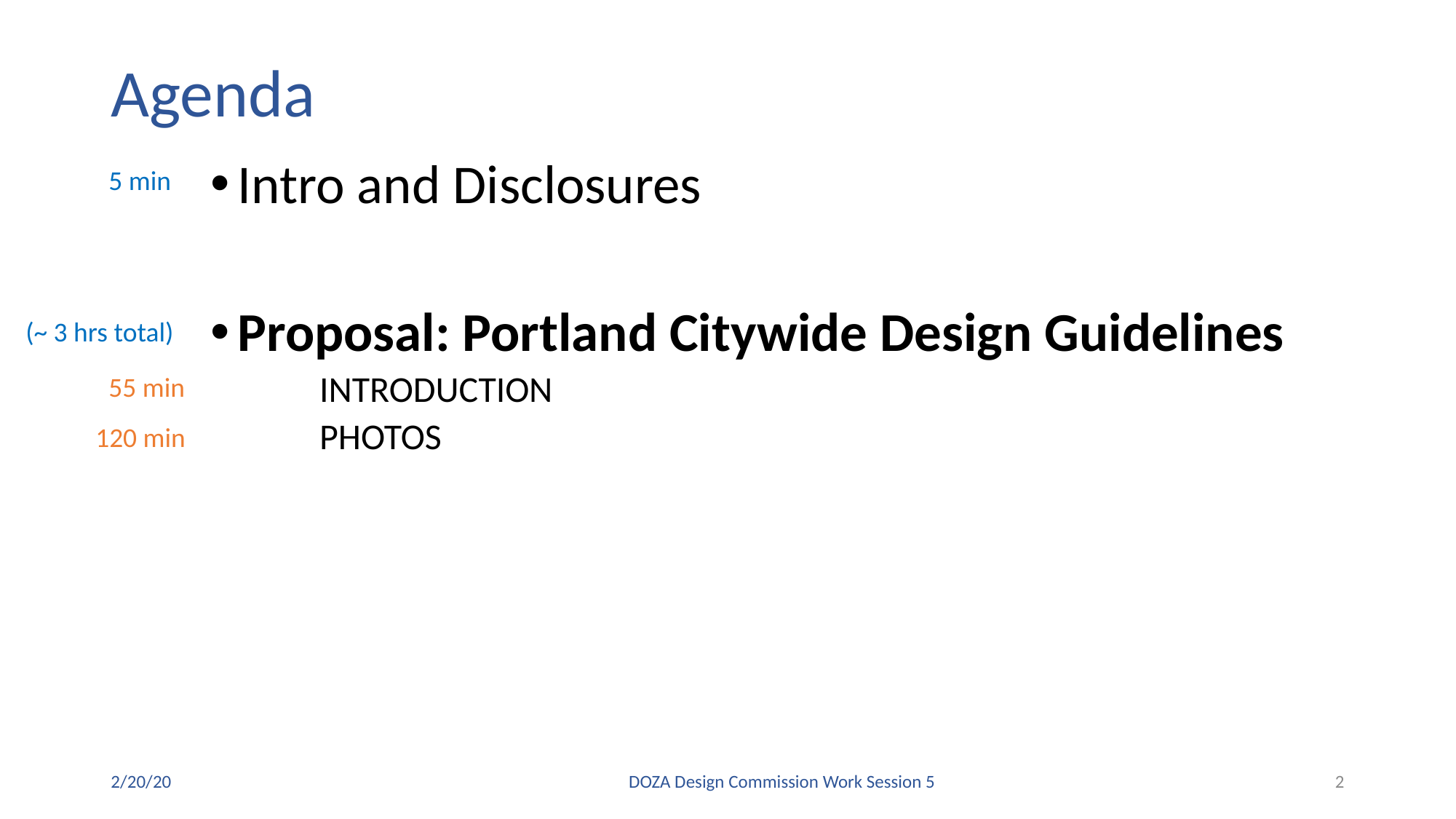

# Agenda
Intro and Disclosures

Proposal: Portland Citywide Design Guidelines
INTRODUCTION
PHOTOS
5 min
(~ 3 hrs total)
55 min
120 min
DOZA Design Commission Work Session 5
2/20/20
2